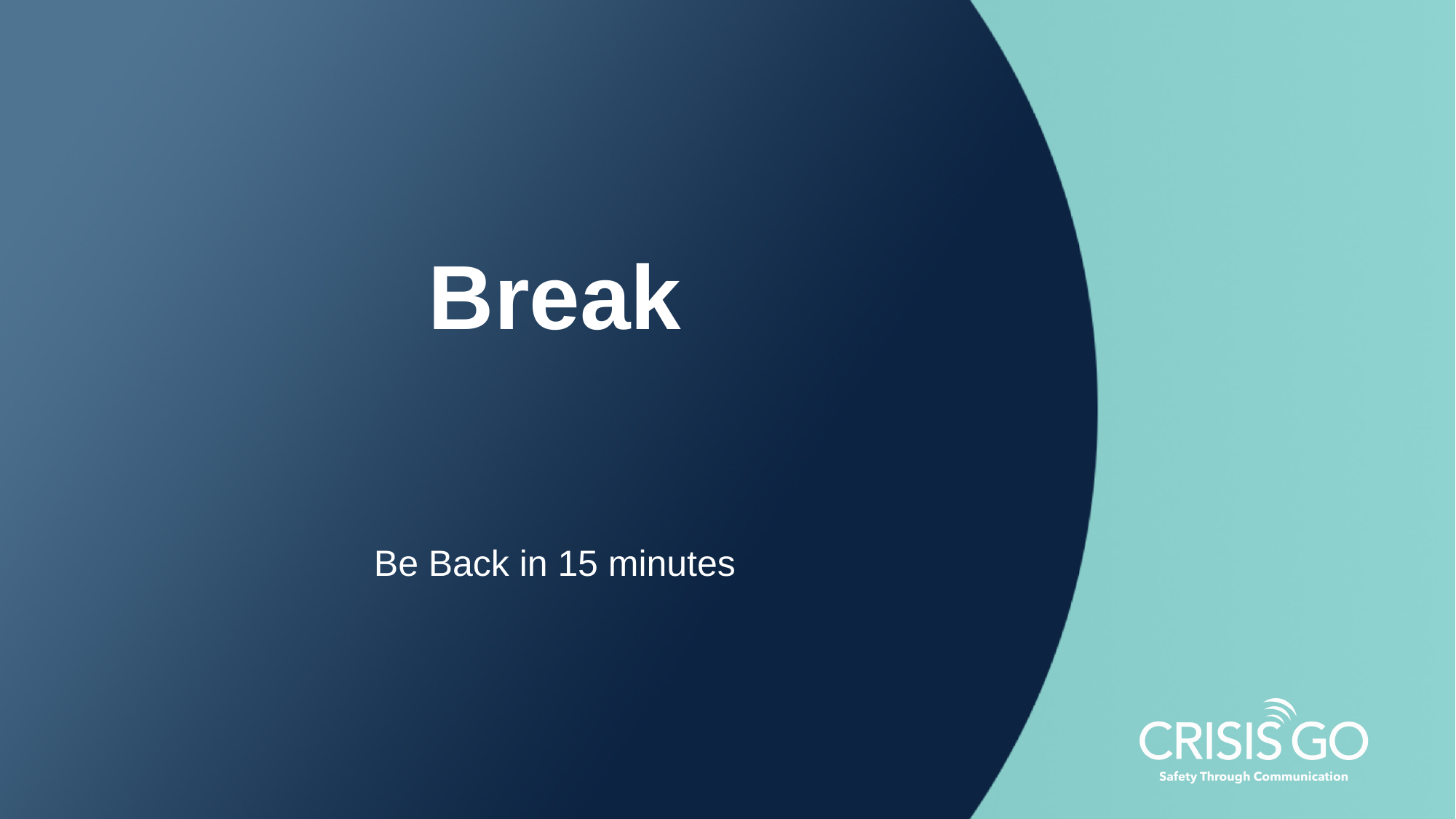

# Break
Be Back in 15 minutes